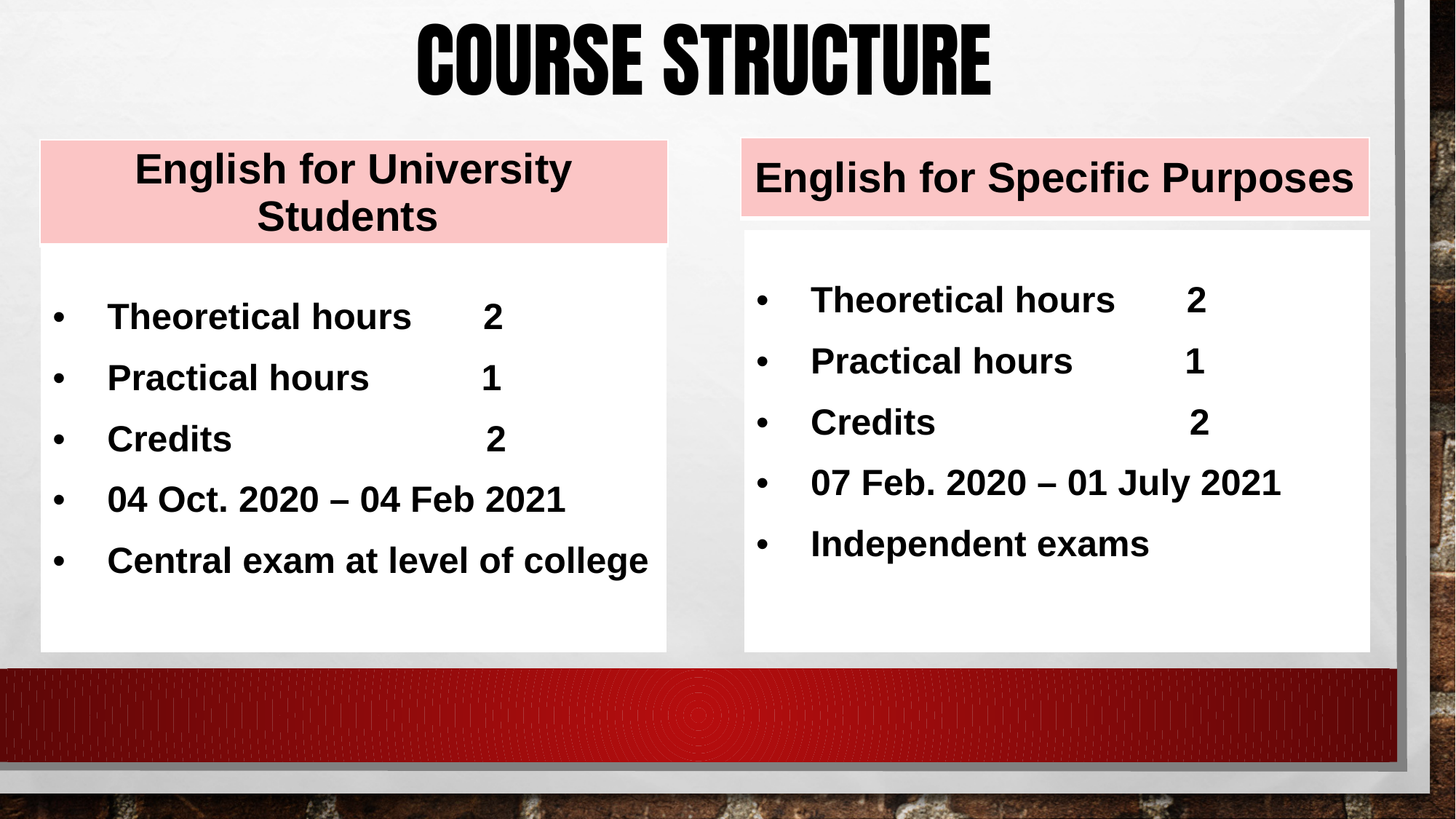

# Course structure
| English for Specific Purposes |
| --- |
| English for University Students |
| --- |
| Theoretical hours 2 Practical hours 1 Credits 2 04 Oct. 2020 – 04 Feb 2021 Central exam at level of college |
| --- |
| Theoretical hours 2 Practical hours 1 Credits 2 07 Feb. 2020 – 01 July 2021 Independent exams |
| --- |